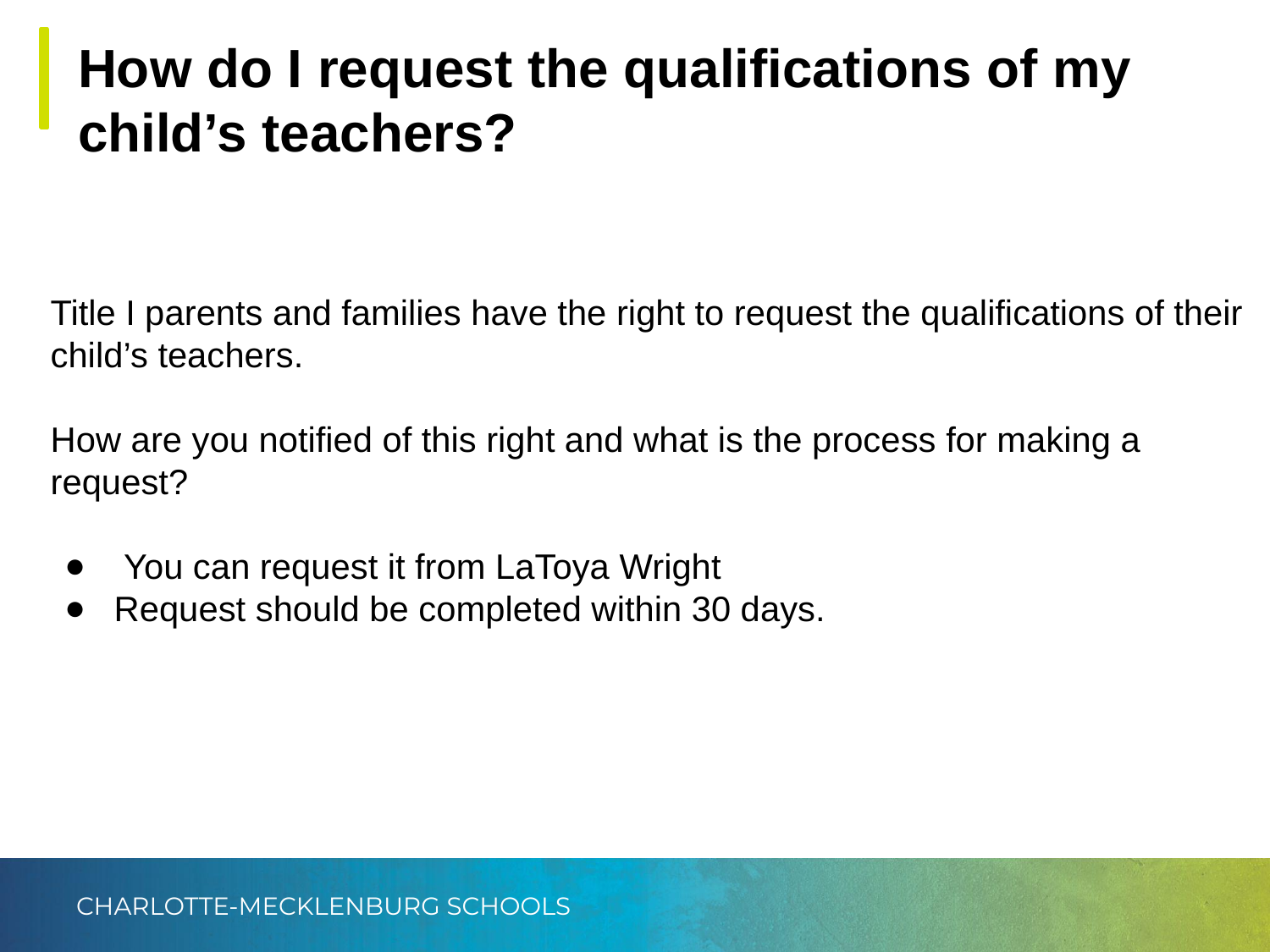

# How do I request the qualifications of my child’s teachers?

Title I parents and families have the right to request the qualifications of their child’s teachers.

How are you notified of this right and what is the process for making a
request?

 You can request it from LaToya Wright
Request should be completed within 30 days.